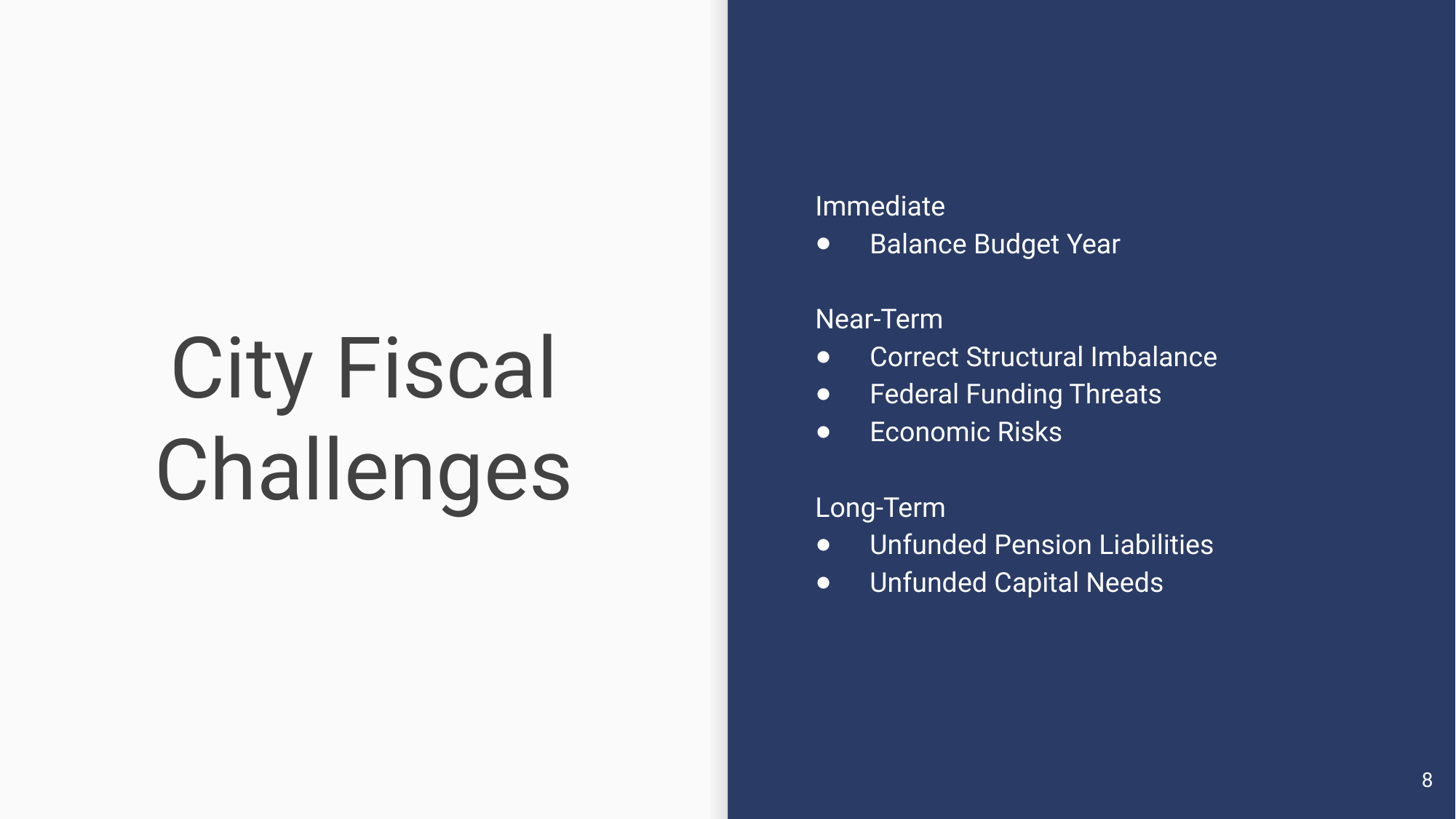

Immediate
Balance Budget Year

Near-Term
Correct Structural Imbalance
Federal Funding Threats
Economic Risks

Long-Term
Unfunded Pension Liabilities
Unfunded Capital Needs

# City Fiscal Challenges
8